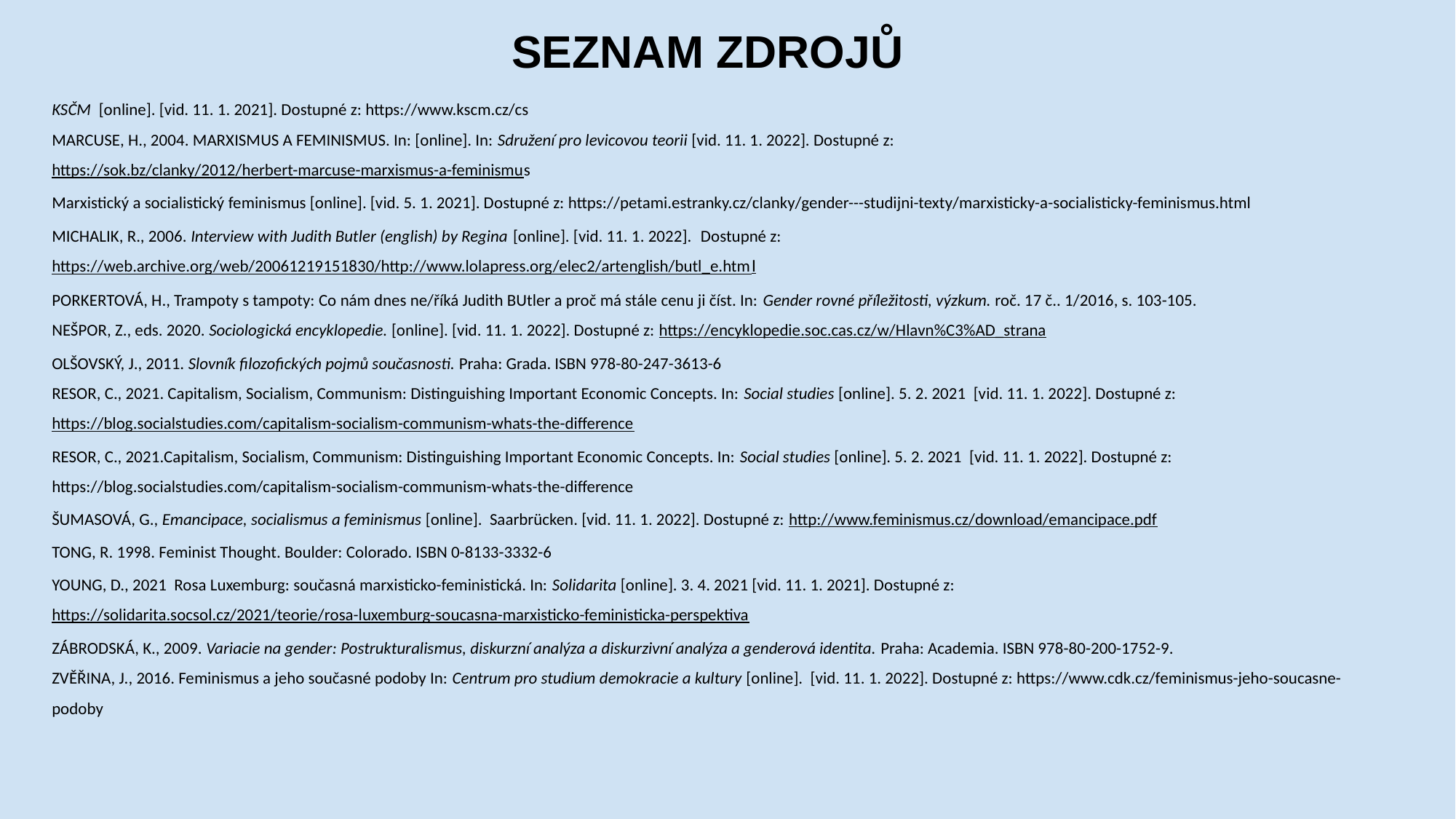

# SEZNAM ZDROJŮ
KSČM  [online]. [vid. 11. 1. 2021]. Dostupné z: https://www.kscm.cz/cs
MARCUSE, H., 2004. MARXISMUS A FEMINISMUS. In: [online]. In: Sdružení pro levicovou teorii [vid. 11. 1. 2022]. Dostupné z: https://sok.bz/clanky/2012/herbert-marcuse-marxismus-a-feminismus
Marxistický a socialistický feminismus [online]. [vid. 5. 1. 2021]. Dostupné z: https://petami.estranky.cz/clanky/gender---studijni-texty/marxisticky-a-socialisticky-feminismus.html
MICHALIK, R., 2006. Interview with Judith Butler (english) by Regina [online]. [vid. 11. 1. 2022].  Dostupné z: https://web.archive.org/web/20061219151830/http://www.lolapress.org/elec2/artenglish/butl_e.htmI
PORKERTOVÁ, H., Trampoty s tampoty: Co nám dnes ne/říká Judith BUtler a proč má stále cenu ji číst. In: Gender rovné příležitosti, výzkum. roč. 17 č.. 1/2016, s. 103-105.
NEŠPOR, Z., eds. 2020. Sociologická encyklopedie. [online]. [vid. 11. 1. 2022]. Dostupné z: https://encyklopedie.soc.cas.cz/w/Hlavn%C3%AD_strana
OLŠOVSKÝ, J., 2011. Slovník filozofických pojmů současnosti. Praha: Grada. ISBN 978-80-247-3613-6
RESOR, C., 2021. Capitalism, Socialism, Communism: Distinguishing Important Economic Concepts. In: Social studies [online]. 5. 2. 2021  [vid. 11. 1. 2022]. Dostupné z: https://blog.socialstudies.com/capitalism-socialism-communism-whats-the-difference
RESOR, C., 2021.Capitalism, Socialism, Communism: Distinguishing Important Economic Concepts. In: Social studies [online]. 5. 2. 2021  [vid. 11. 1. 2022]. Dostupné z: https://blog.socialstudies.com/capitalism-socialism-communism-whats-the-difference
ŠUMASOVÁ, G., Emancipace, socialismus a feminismus [online].  Saarbrücken. [vid. 11. 1. 2022]. Dostupné z: http://www.feminismus.cz/download/emancipace.pdf
TONG, R. 1998. Feminist Thought. Boulder: Colorado. ISBN 0-8133-3332-6
YOUNG, D., 2021  Rosa Luxemburg: současná marxisticko-feministická. In: Solidarita [online]. 3. 4. 2021 [vid. 11. 1. 2021]. Dostupné z: https://solidarita.socsol.cz/2021/teorie/rosa-luxemburg-soucasna-marxisticko-feministicka-perspektiva
ZÁBRODSKÁ, K., 2009. Variacie na gender: Postrukturalismus, diskurzní analýza a diskurzivní analýza a genderová identita. Praha: Academia. ISBN 978-80-200-1752-9.
ZVĚŘINA, J., 2016. Feminismus a jeho současné podoby In: Centrum pro studium demokracie a kultury [online].  [vid. 11. 1. 2022]. Dostupné z: https://www.cdk.cz/feminismus-jeho-soucasne-podoby